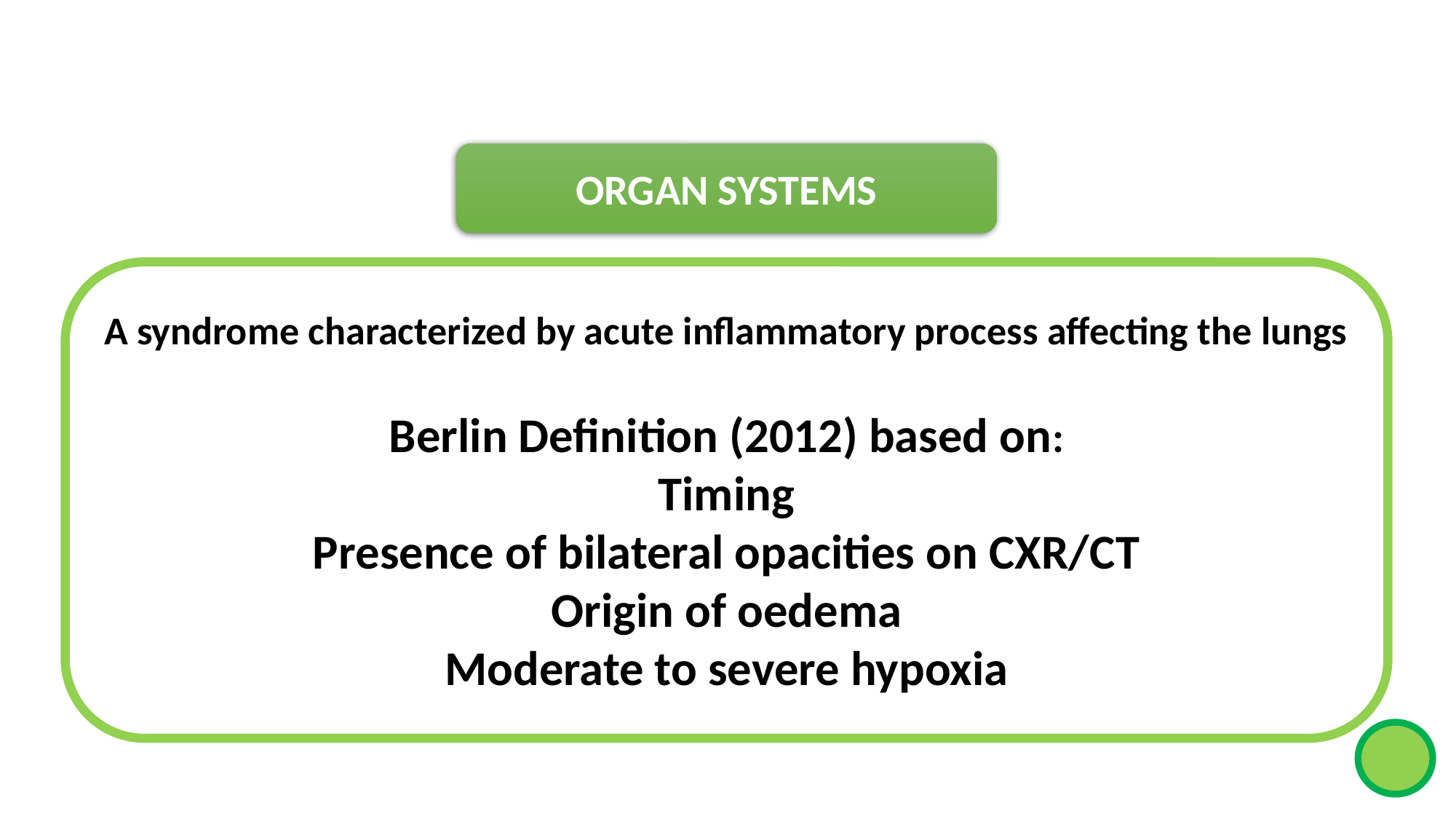

ORGAN SYSTEMS
A syndrome characterized by acute inflammatory process affecting the lungs

Berlin Definition (2012) based on:
Timing
Presence of bilateral opacities on CXR/CT
Origin of oedema
Moderate to severe hypoxia